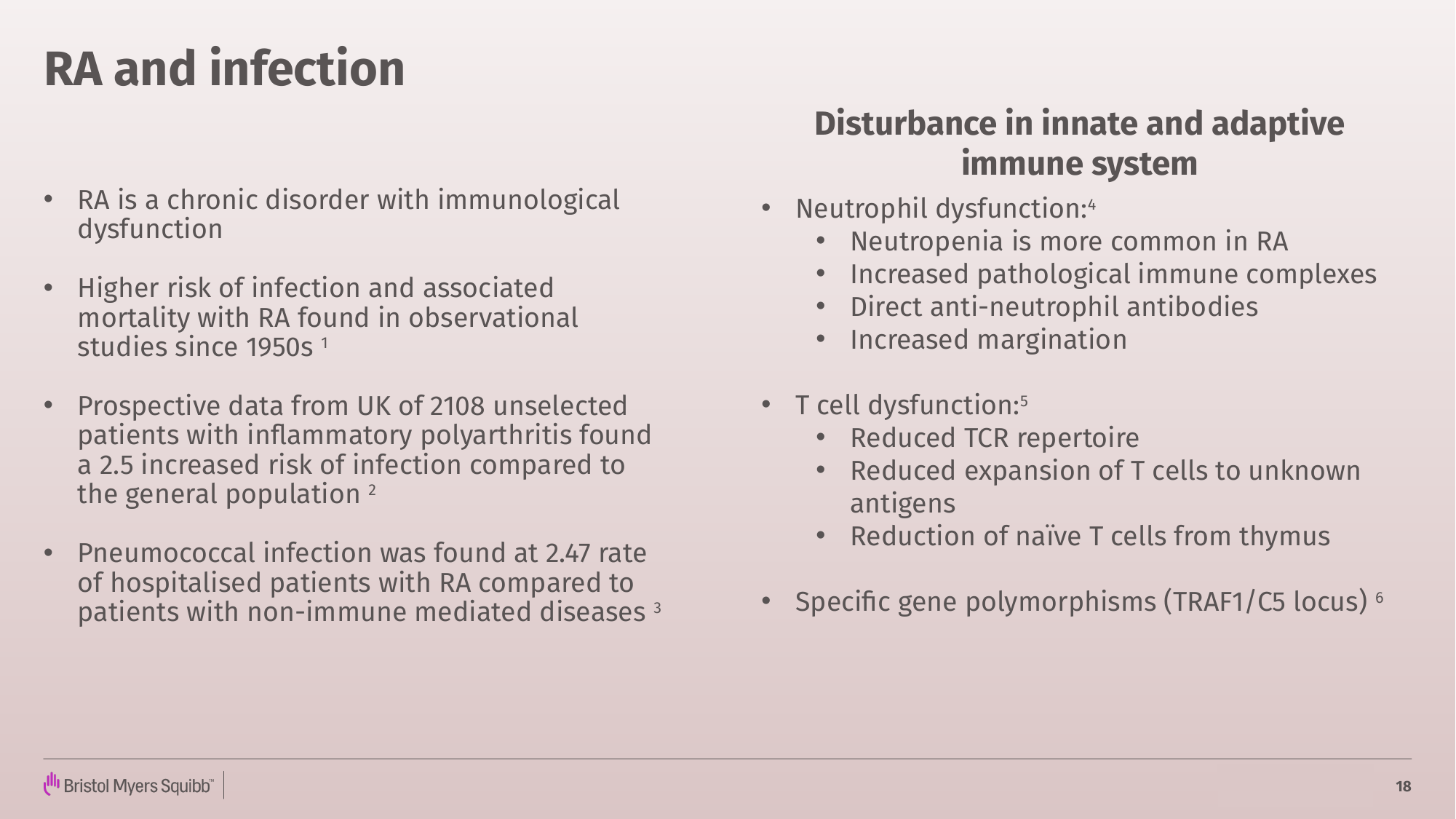

# RA and infection
Disturbance in innate and adaptive immune system

RA is a chronic disorder with immunological dysfunction

Higher risk of infection and associated mortality with RA found in observational studies since 1950s 1

Prospective data from UK of 2108 unselected patients with inflammatory polyarthritis found a 2.5 increased risk of infection compared to  the general population 2

Pneumococcal infection was found at 2.47 rate of hospitalised patients with RA compared to patients with non-immune mediated diseases 3
Neutrophil dysfunction:4
Neutropenia is more common in RA
Increased pathological immune complexes
Direct anti-neutrophil antibodies
Increased margination

T cell dysfunction:5
Reduced TCR repertoire
Reduced expansion of T cells to unknown antigens
Reduction of naïve T cells from thymus

Specific gene polymorphisms (TRAF1/C5 locus) 6

18